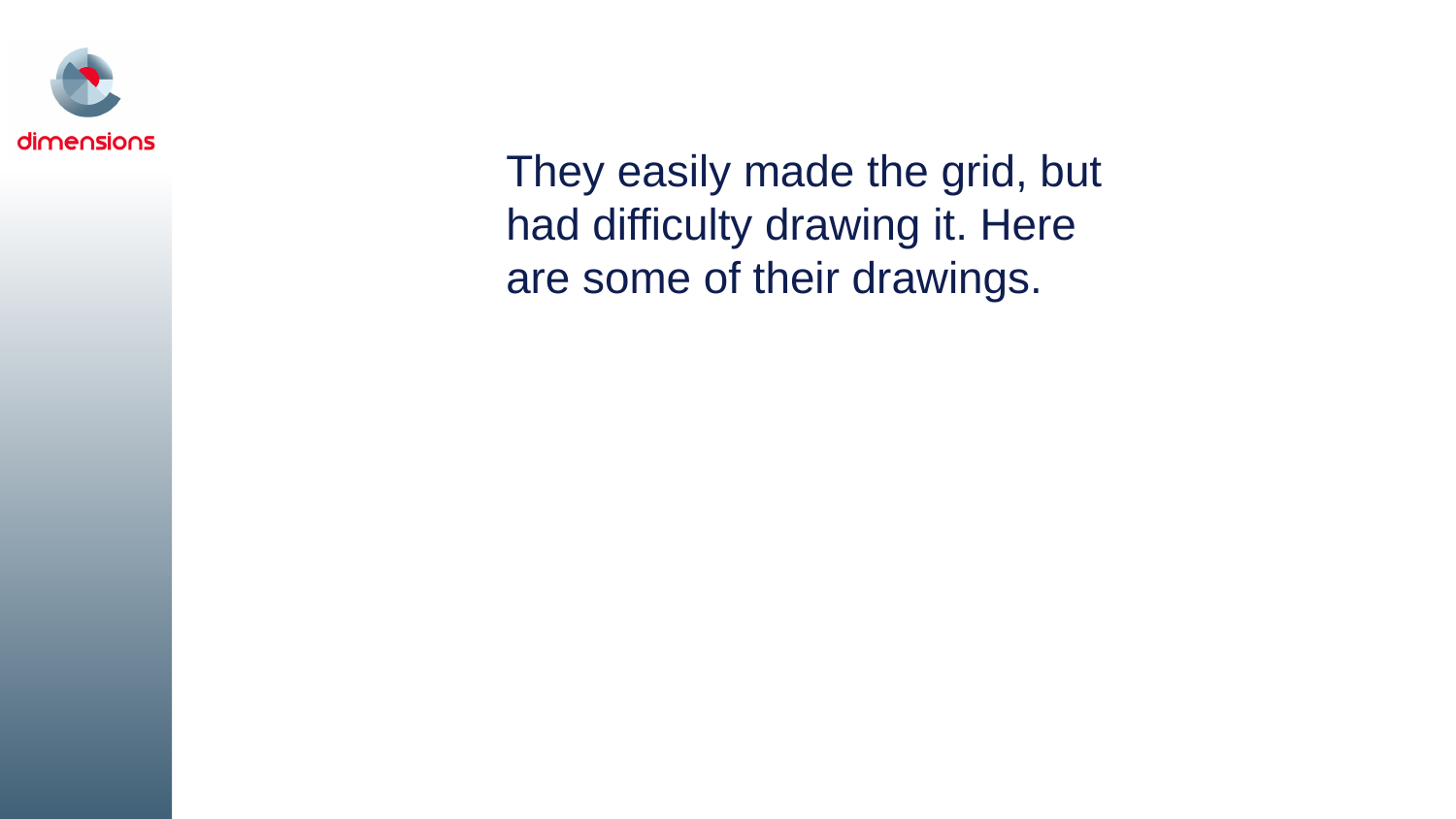

They easily made the grid, but had difficulty drawing it. Here are some of their drawings.